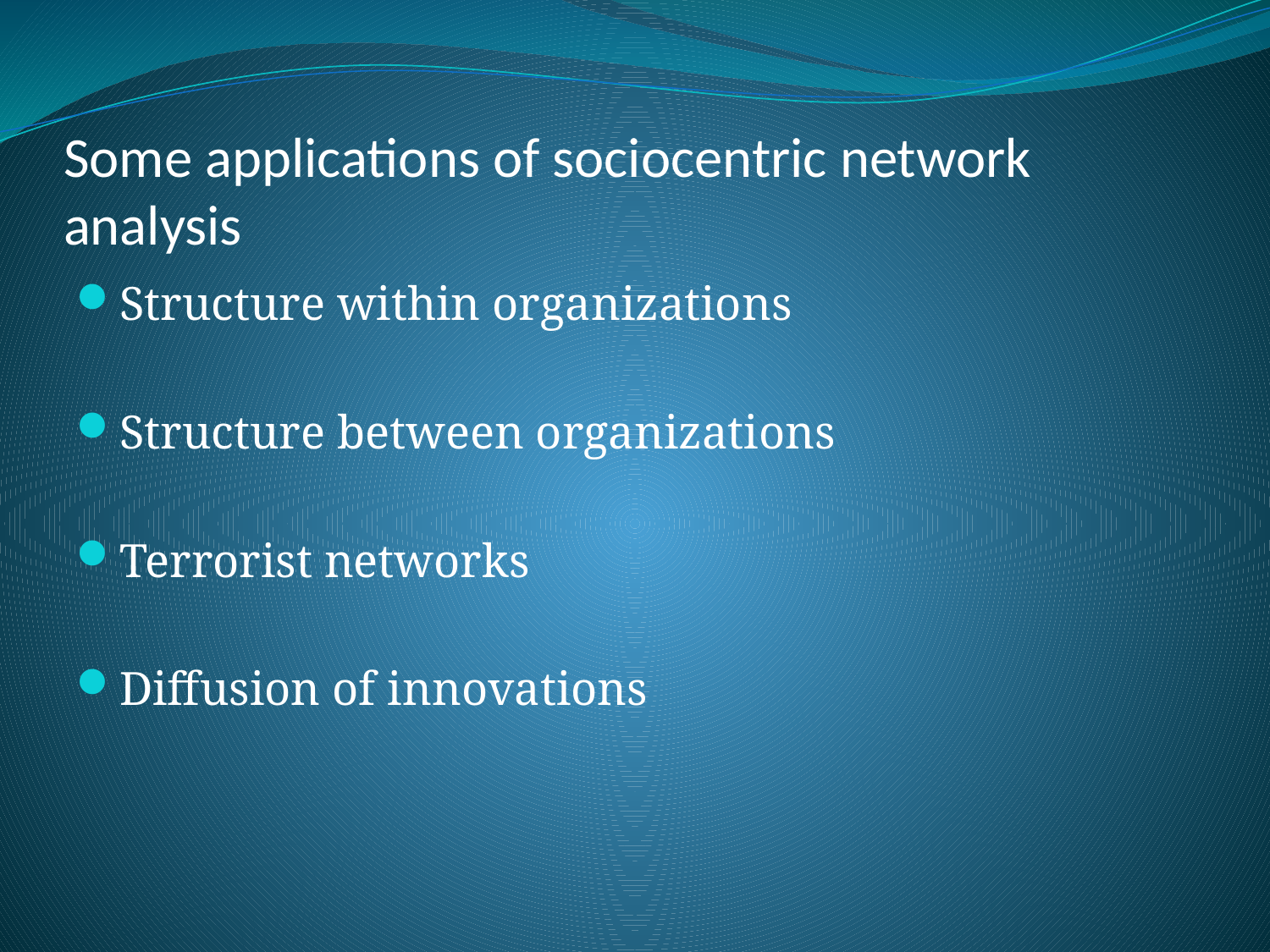

# Some applications of sociocentric network analysis
Structure within organizations

Structure between organizations

Terrorist networks

Diffusion of innovations